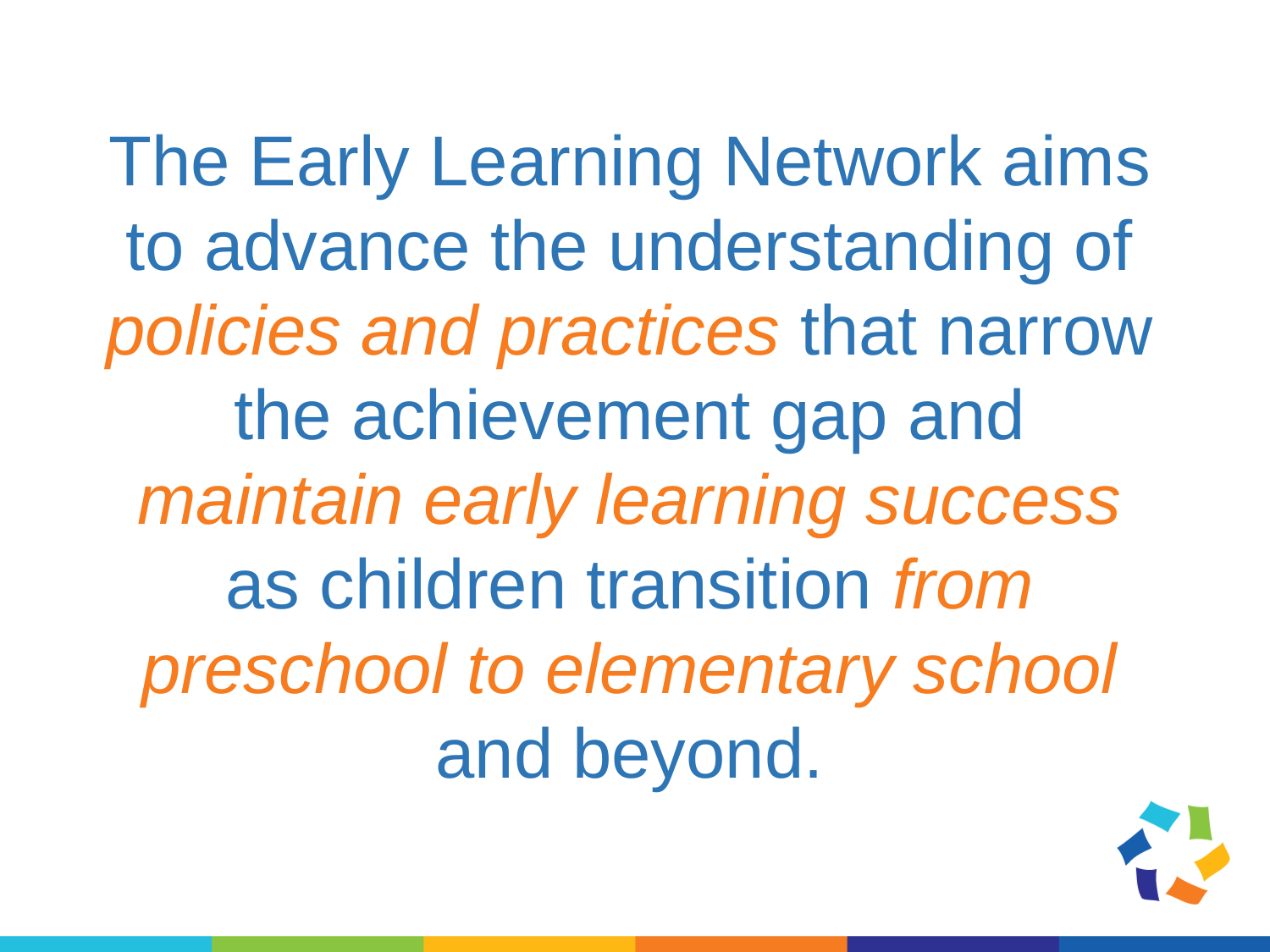

The Early Learning Network aims to advance the understanding of policies and practices that narrow the achievement gap and maintain early learning success as children transition from preschool to elementary school and beyond.